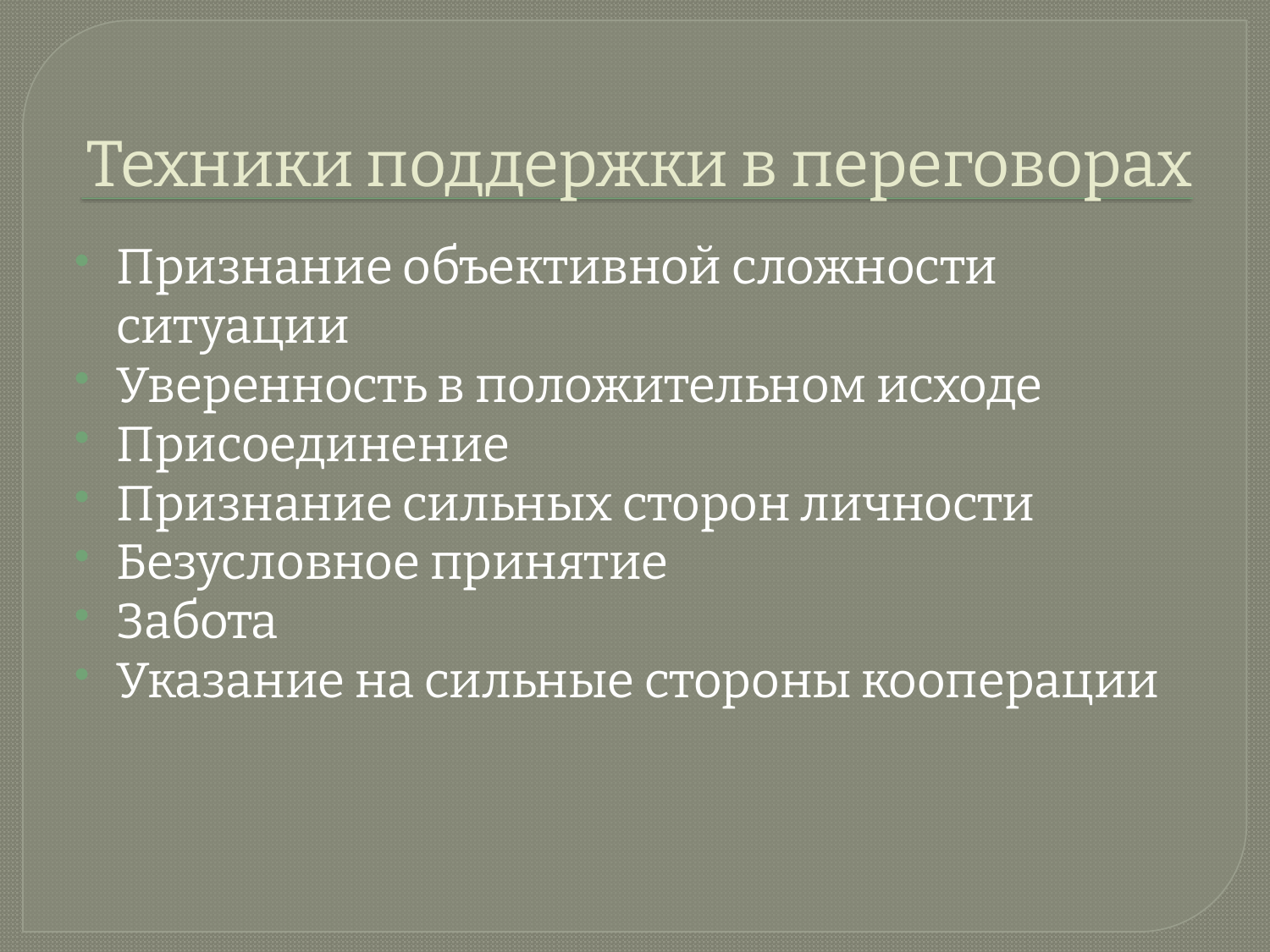

# Техники поддержки в переговорах
Признание объективной сложности ситуации
Уверенность в положительном исходе
Присоединение
Признание сильных сторон личности
Безусловное принятие
Забота
Указание на сильные стороны кооперации